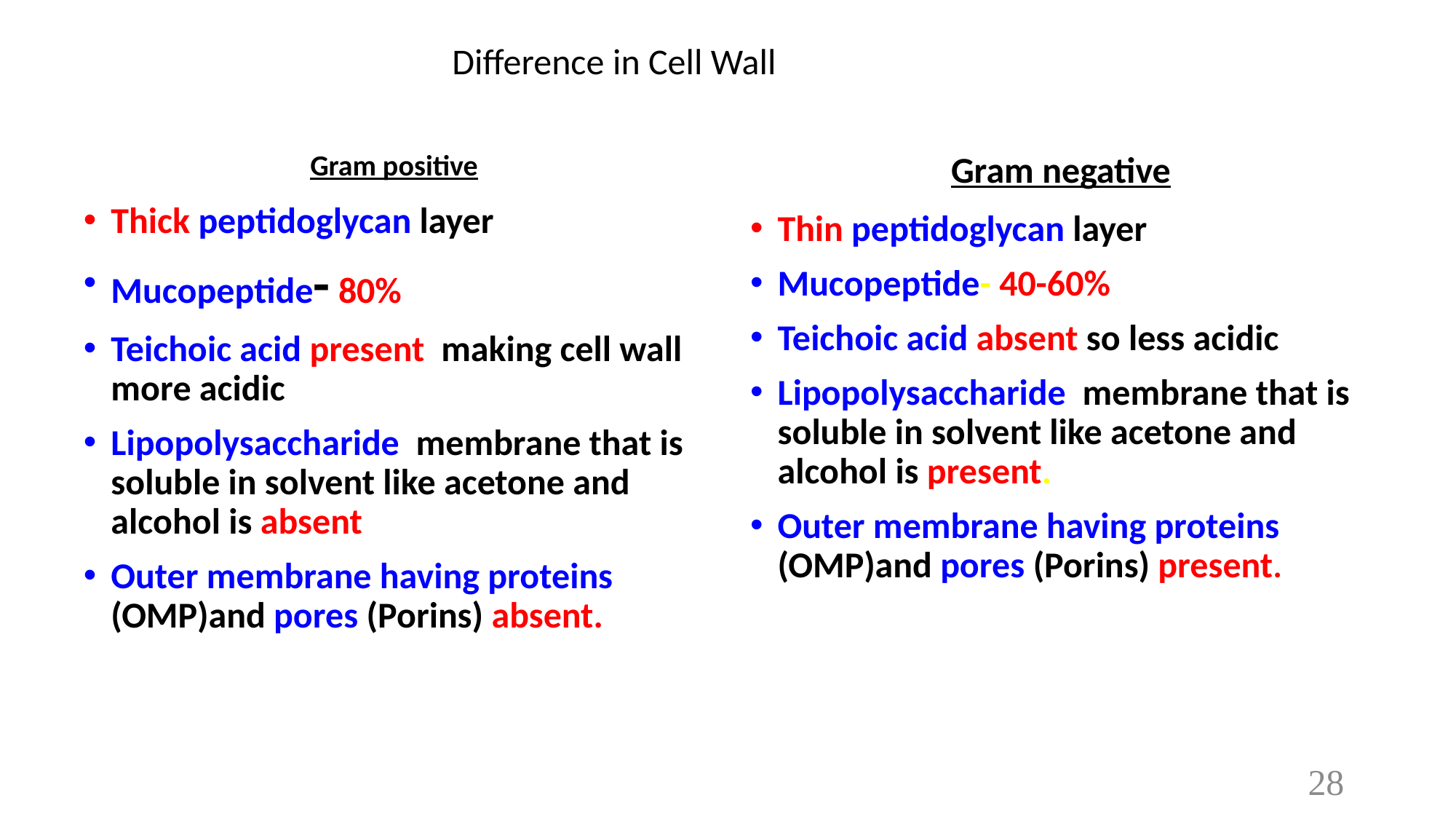

# Difference in Cell Wall
Gram negative
Gram positive
Thick peptidoglycan layer
Mucopeptide- 80%
Teichoic acid present  making cell wall more acidic
Lipopolysaccharide  membrane that is  soluble in solvent like acetone and alcohol is absent
Outer membrane having proteins (OMP)and pores (Porins) absent.

Thin peptidoglycan layer
Mucopeptide- 40-60%
Teichoic acid absent so less acidic
Lipopolysaccharide  membrane that is soluble in solvent like acetone and alcohol is present.
Outer membrane having proteins (OMP)and pores (Porins) present.
28